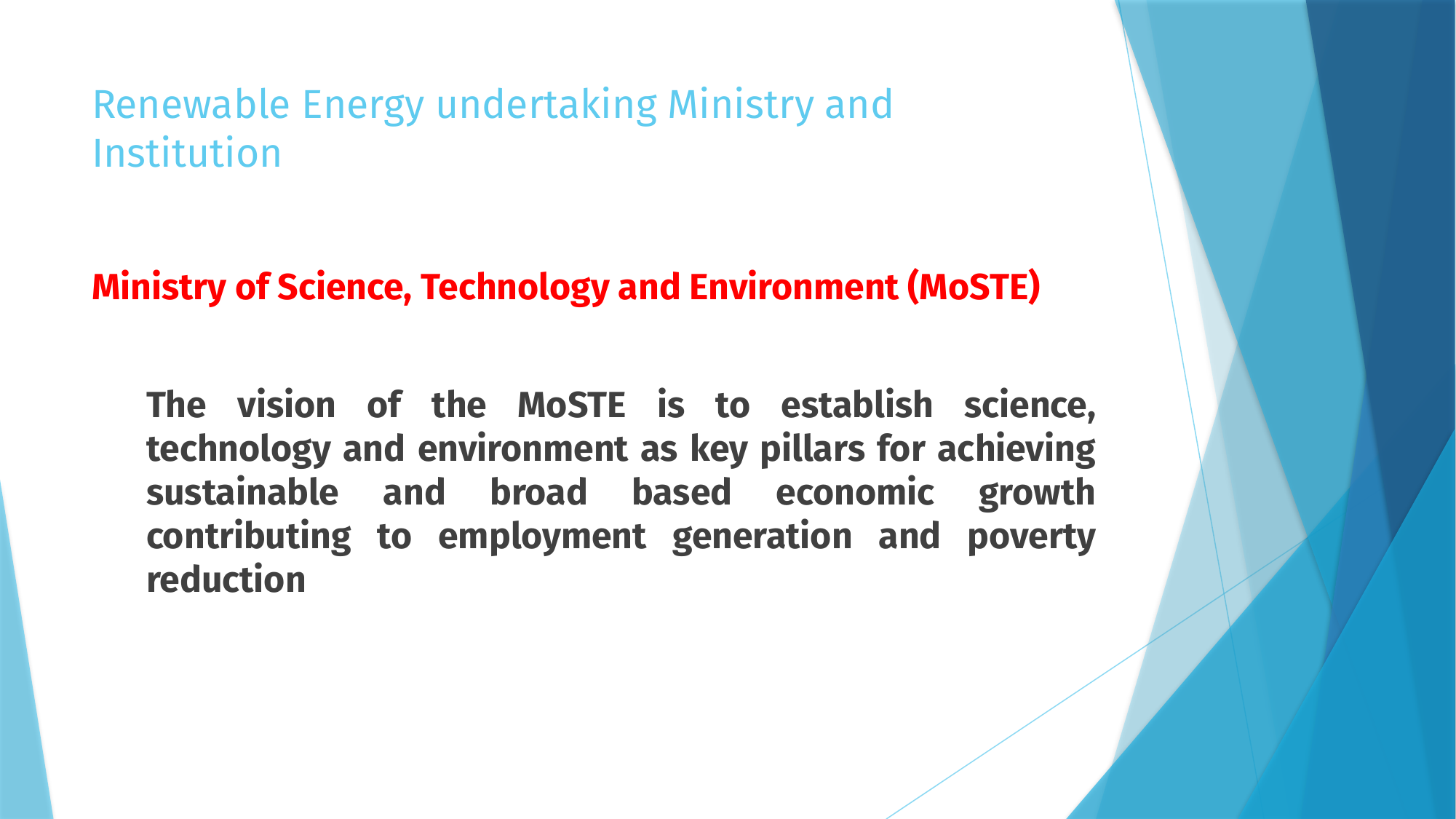

# Renewable Energy undertaking Ministry and Institution
Ministry of Science, Technology and Environment (MoSTE)

The vision of the MoSTE is to establish science, technology and environment as key pillars for achieving sustainable and broad based economic growth contributing to employment generation and poverty reduction